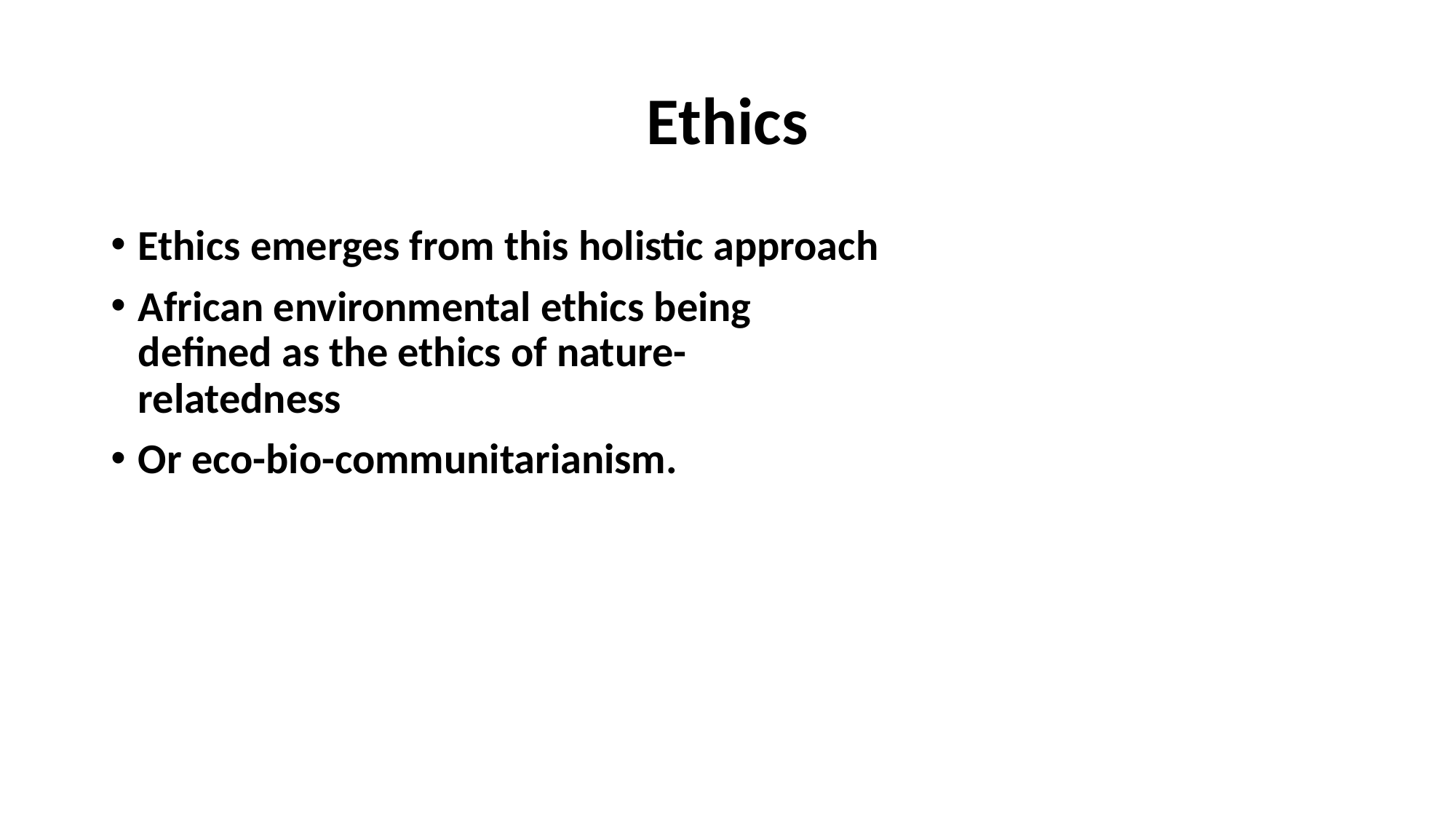

# Ethics
Ethics emerges from this holistic approach
African environmental ethics being defined as the ethics of nature-relatedness
Or eco-bio-communitarianism.